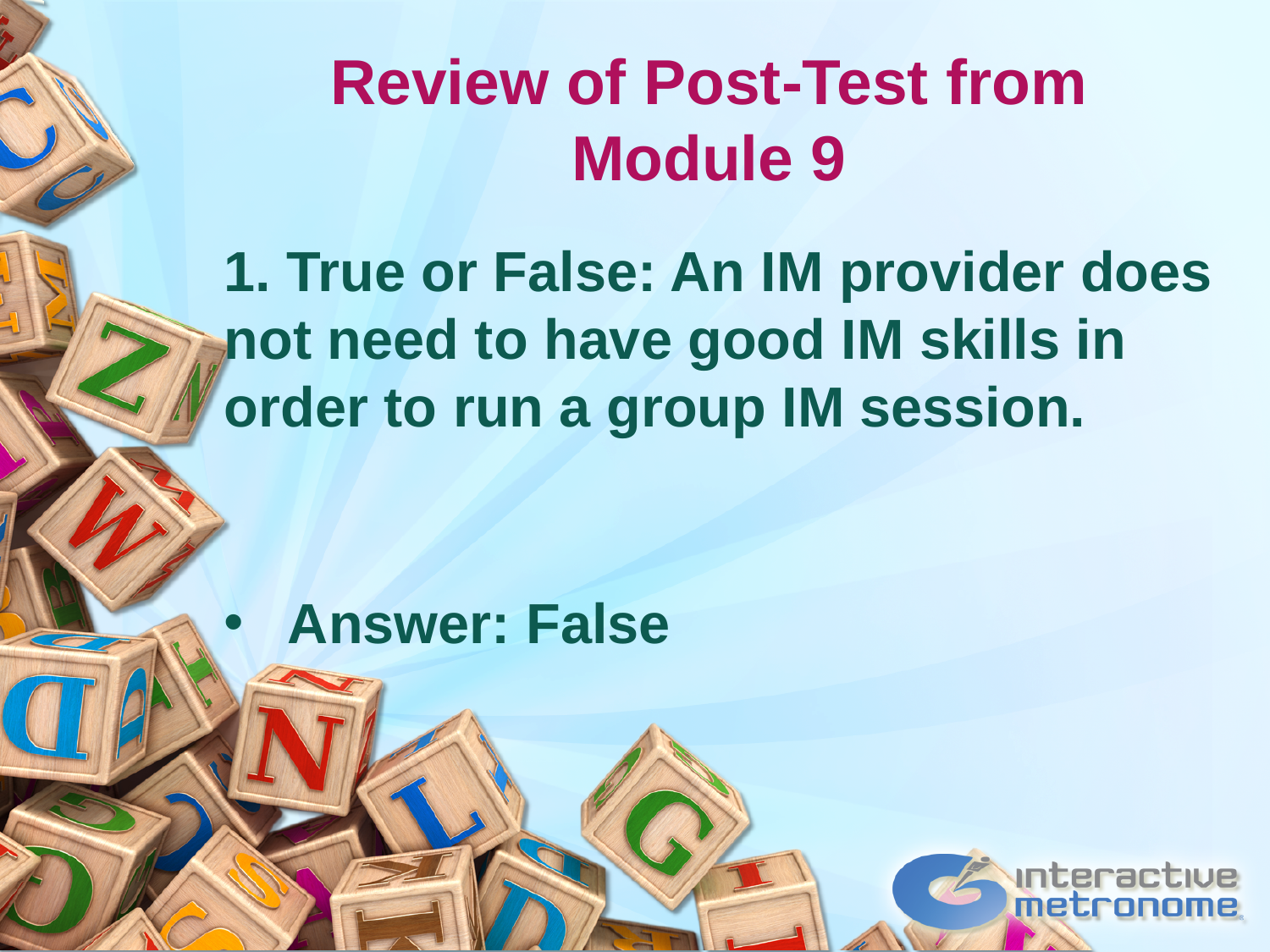

# Review of Post-Test from Module 9
1. True or False: An IM provider does not need to have good IM skills in order to run a group IM session.

Answer: False